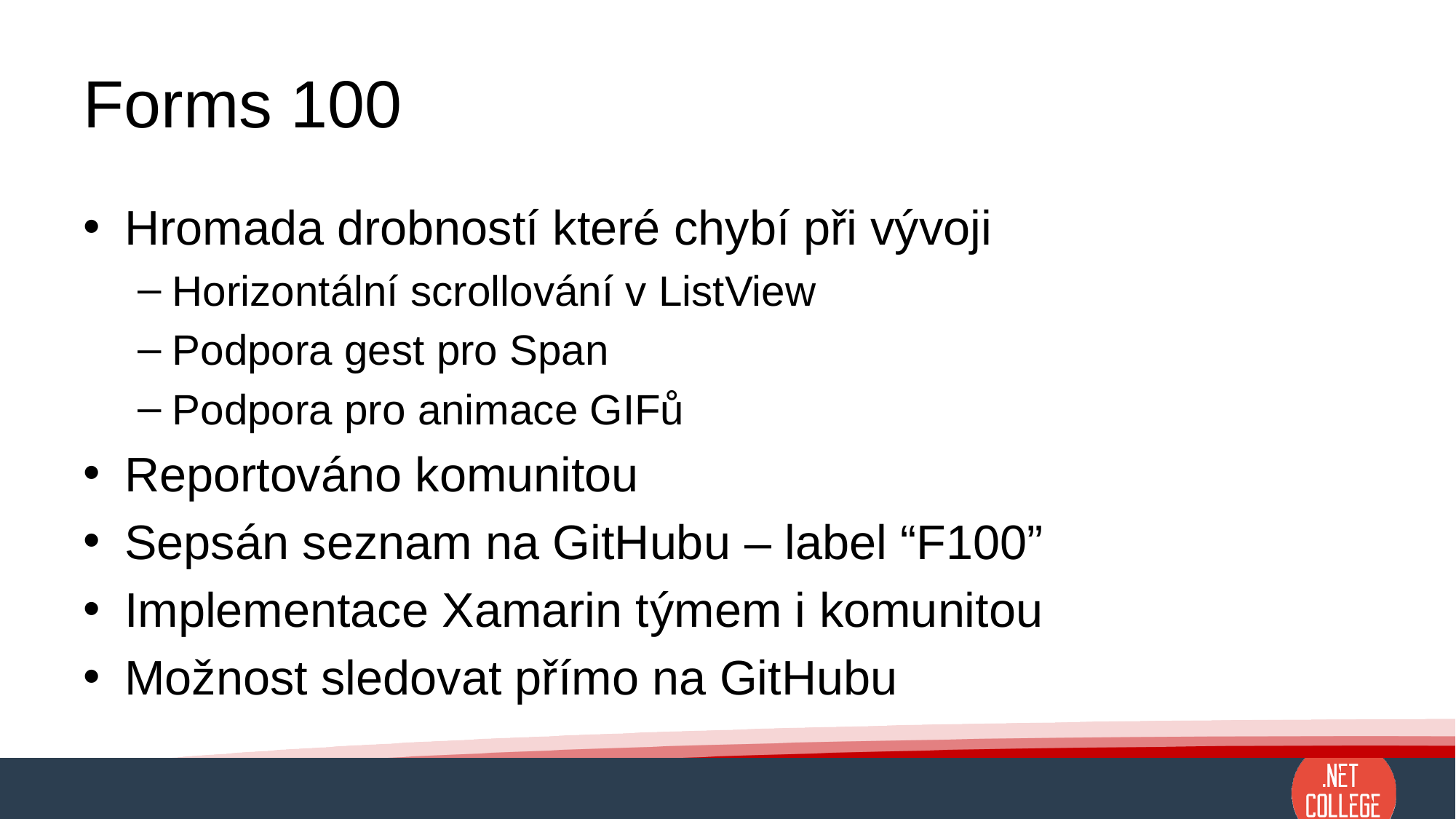

# Forms 100
Hromada drobností které chybí při vývoji
Horizontální scrollování v ListView
Podpora gest pro Span
Podpora pro animace GIFů
Reportováno komunitou
Sepsán seznam na GitHubu – label “F100”
Implementace Xamarin týmem i komunitou
Možnost sledovat přímo na GitHubu